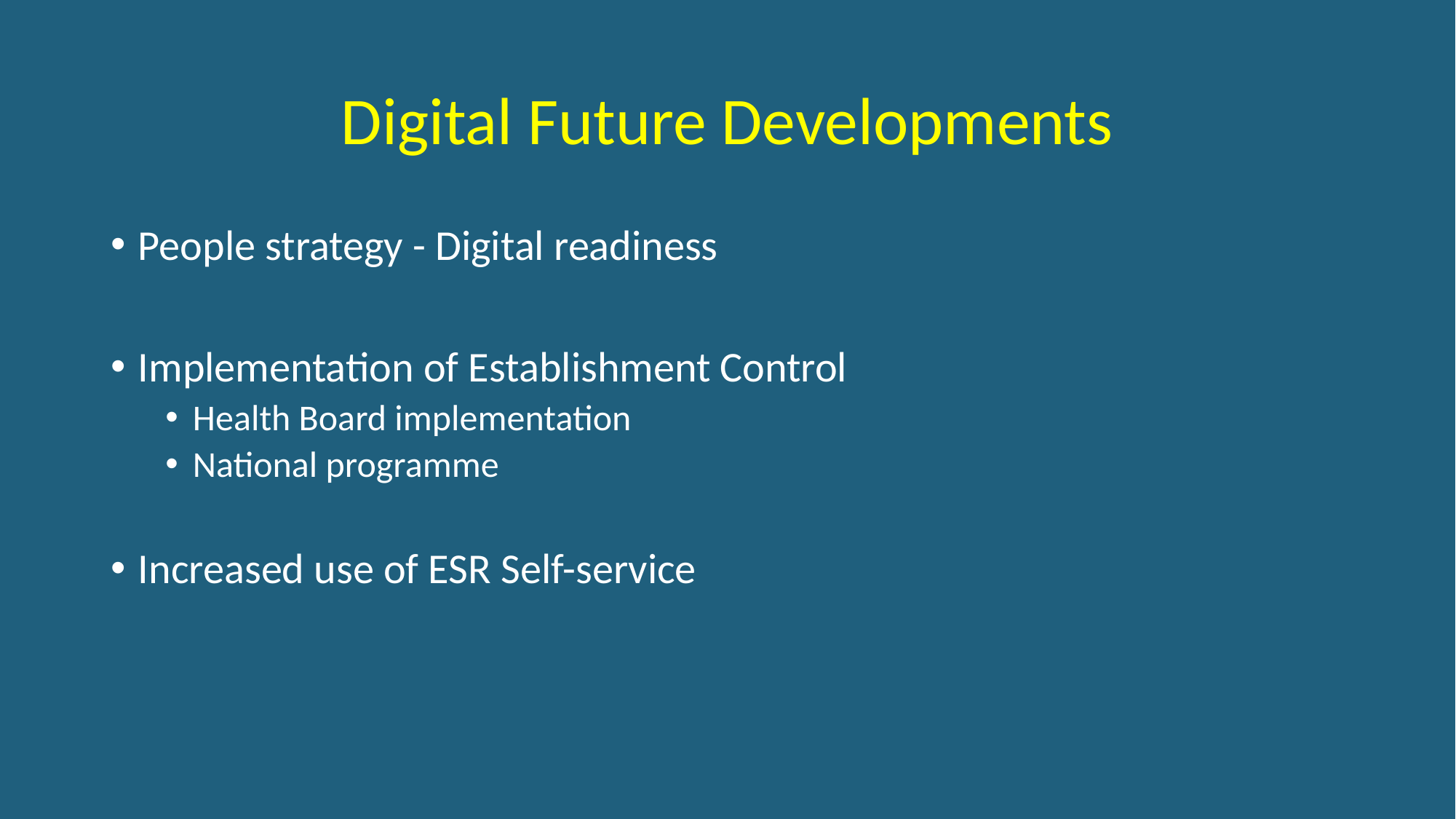

# Digital Future Developments
People strategy - Digital readiness

Implementation of Establishment Control
Health Board implementation
National programme

Increased use of ESR Self-service